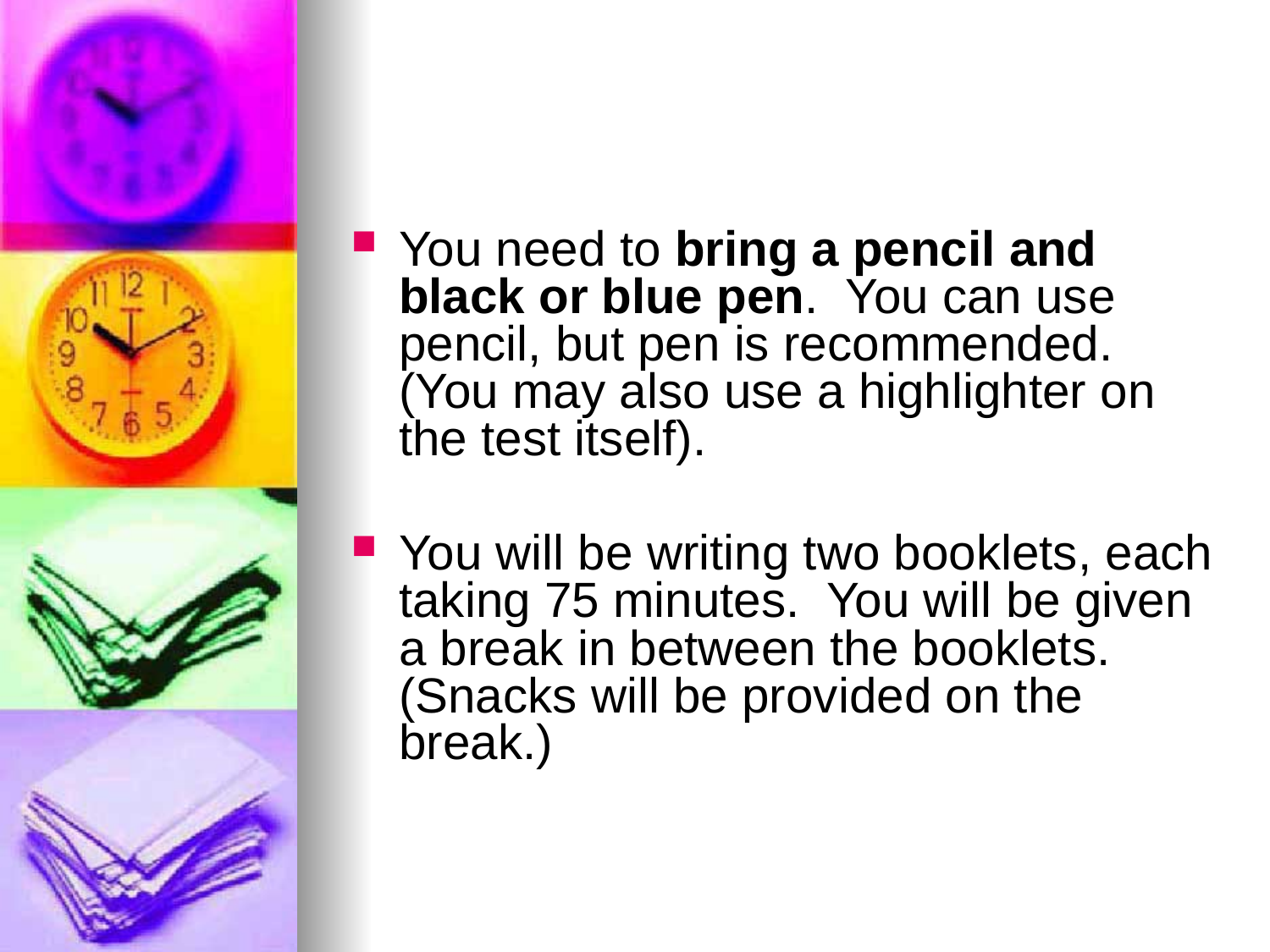

You need to bring a pencil and black or blue pen.  You can use pencil, but pen is recommended.  (You may also use a highlighter on the test itself).

You will be writing two booklets, each taking 75 minutes.  You will be given a break in between the booklets.  (Snacks will be provided on the break.)